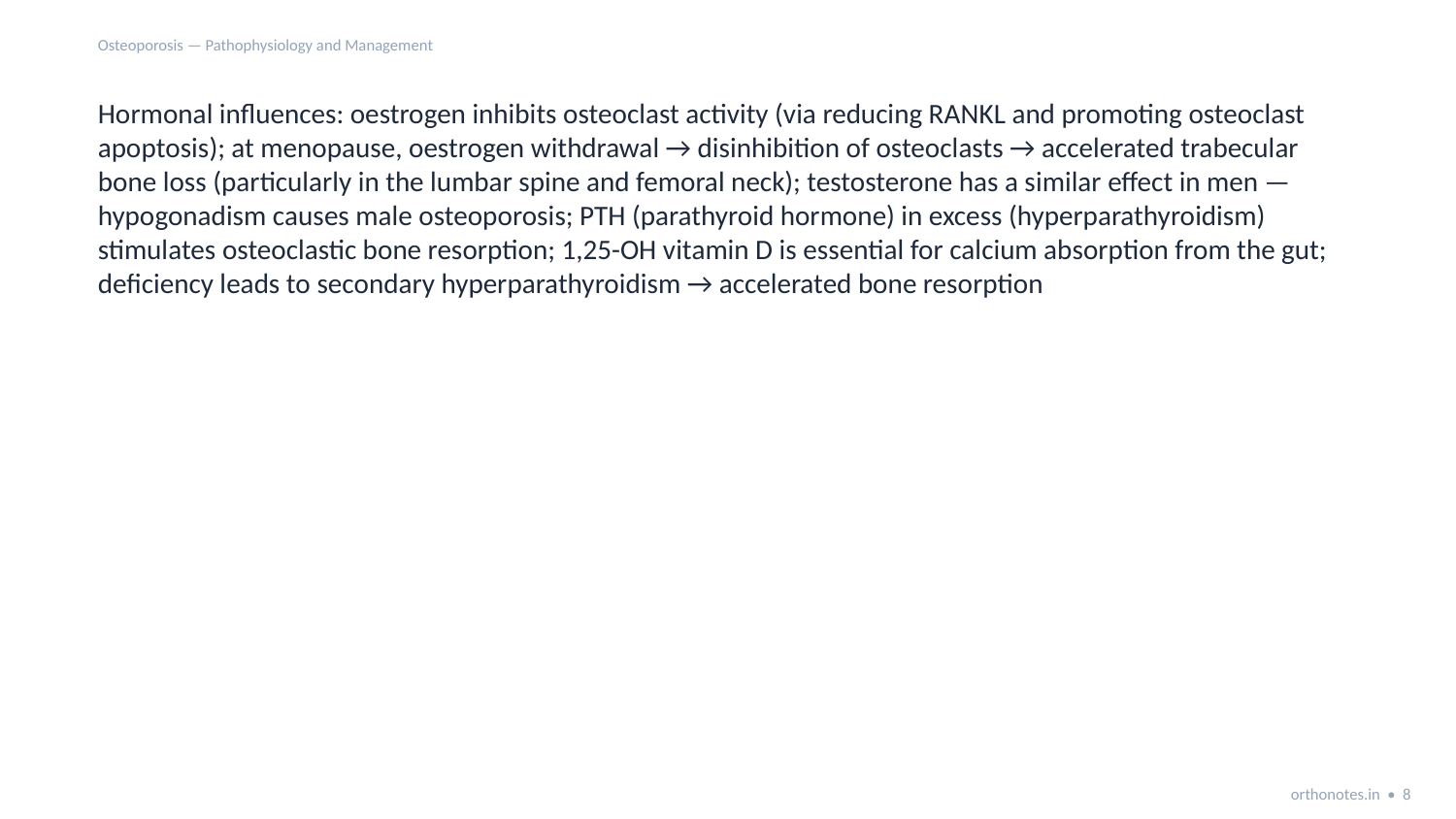

Osteoporosis — Pathophysiology and Management
Hormonal influences: oestrogen inhibits osteoclast activity (via reducing RANKL and promoting osteoclast apoptosis); at menopause, oestrogen withdrawal → disinhibition of osteoclasts → accelerated trabecular bone loss (particularly in the lumbar spine and femoral neck); testosterone has a similar effect in men — hypogonadism causes male osteoporosis; PTH (parathyroid hormone) in excess (hyperparathyroidism) stimulates osteoclastic bone resorption; 1,25-OH vitamin D is essential for calcium absorption from the gut; deficiency leads to secondary hyperparathyroidism → accelerated bone resorption
orthonotes.in  •  8